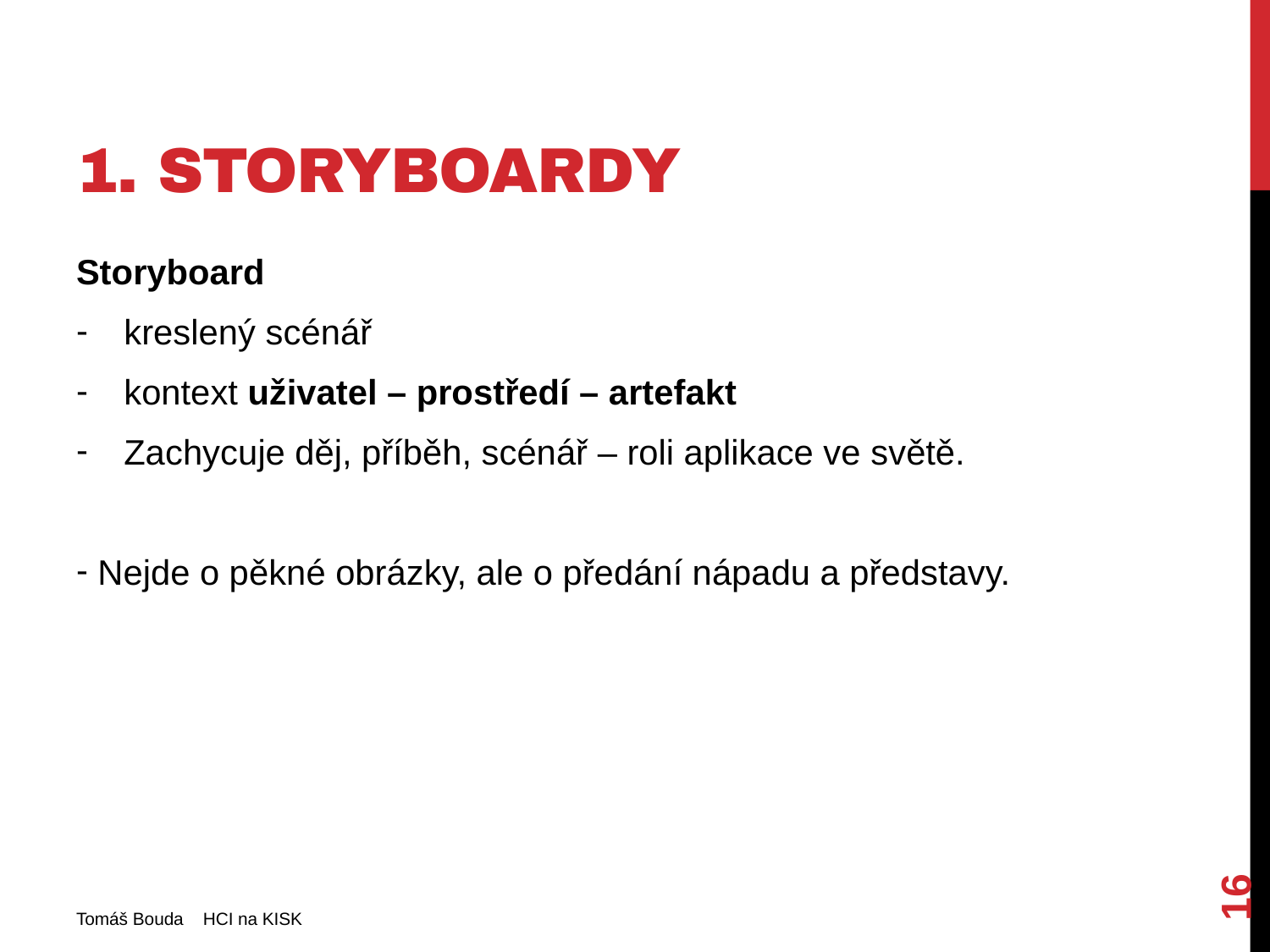

# 1. Storyboardy
Storyboard
kreslený scénář
kontext uživatel – prostředí – artefakt
Zachycuje děj, příběh, scénář – roli aplikace ve světě.

 Nejde o pěkné obrázky, ale o předání nápadu a představy.

16
Tomáš Bouda    HCI na KISK